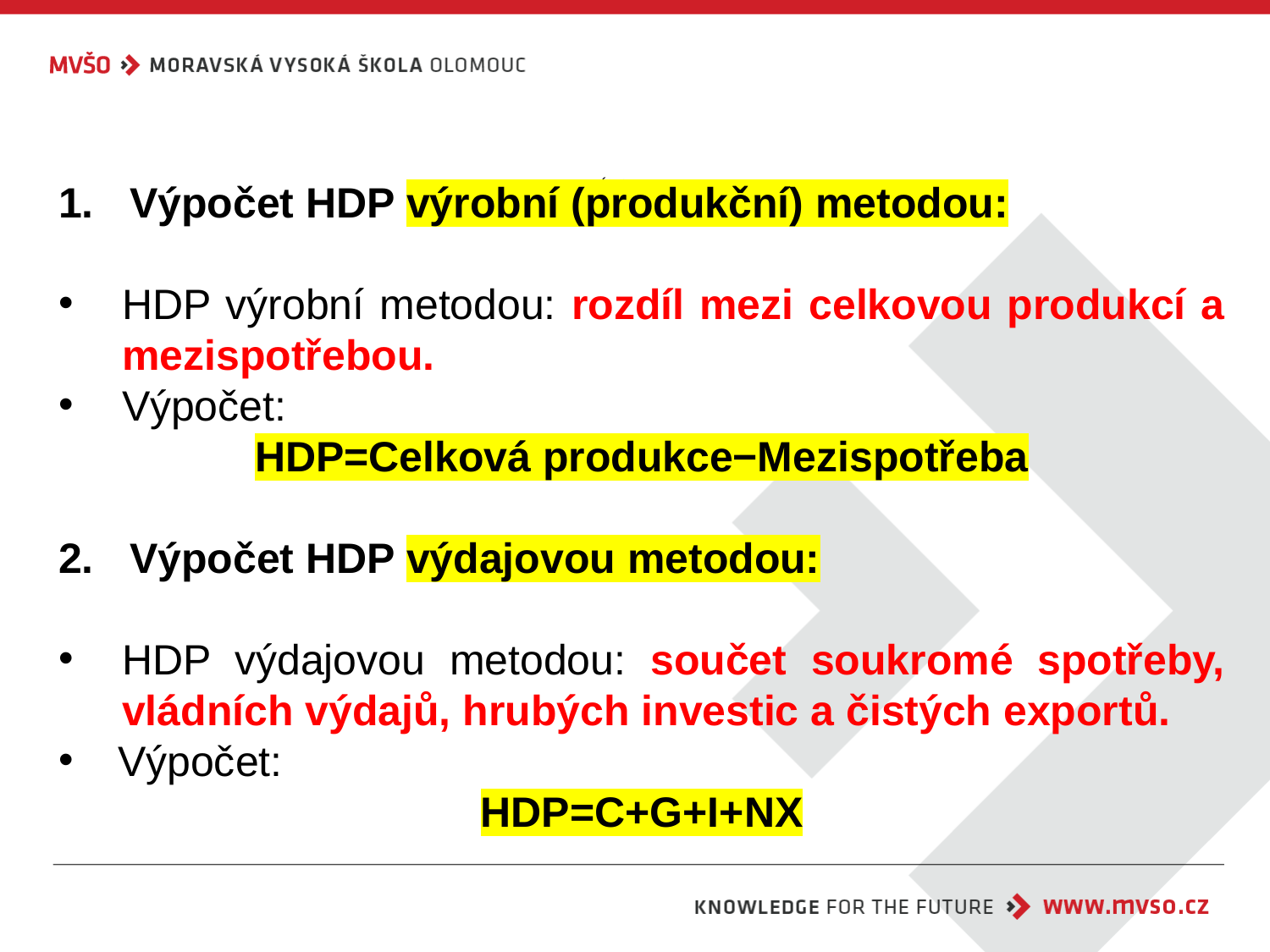

# Úkoly:
Výpočet HDP výrobní (produkční) metodou:

HDP výrobní metodou: rozdíl mezi celkovou produkcí a mezispotřebou.
Výpočet:
HDP=Celková produkce−Mezispotřeba

Výpočet HDP výdajovou metodou:

HDP výdajovou metodou: součet soukromé spotřeby, vládních výdajů, hrubých investic a čistých exportů.
 Výpočet:
HDP=C+G+I+NX